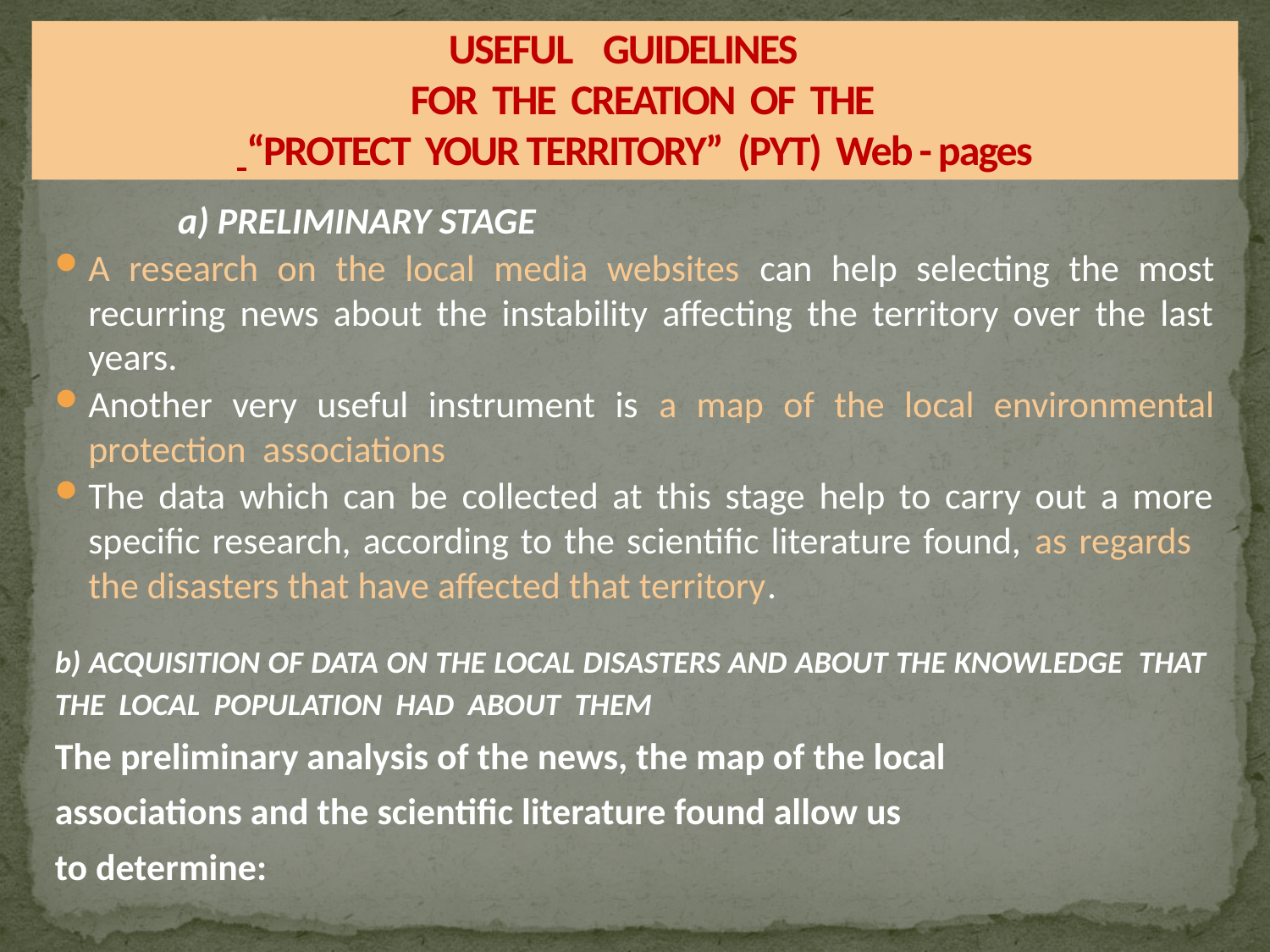

# USEFUL    GUIDELINES FOR  THE  CREATION  OF  THE “PROTECT  YOUR TERRITORY”  (PYT)  Web - pages
a) PRELIMINARY STAGE
A research on the local media websites can help selecting the most recurring news about the instability affecting the territory over the last years.
Another very useful instrument is a map of the local environmental protection  associations
The data which can be collected at this stage help to carry out a more specific research, according to the scientific literature found, as regards   the disasters that have affected that territory.

b) ACQUISITION OF DATA ON THE LOCAL DISASTERS AND ABOUT THE KNOWLEDGE  THAT  THE  LOCAL  POPULATION  HAD  ABOUT  THEM
The preliminary analysis of the news, the map of the local
associations and the scientific literature found allow us
to determine: